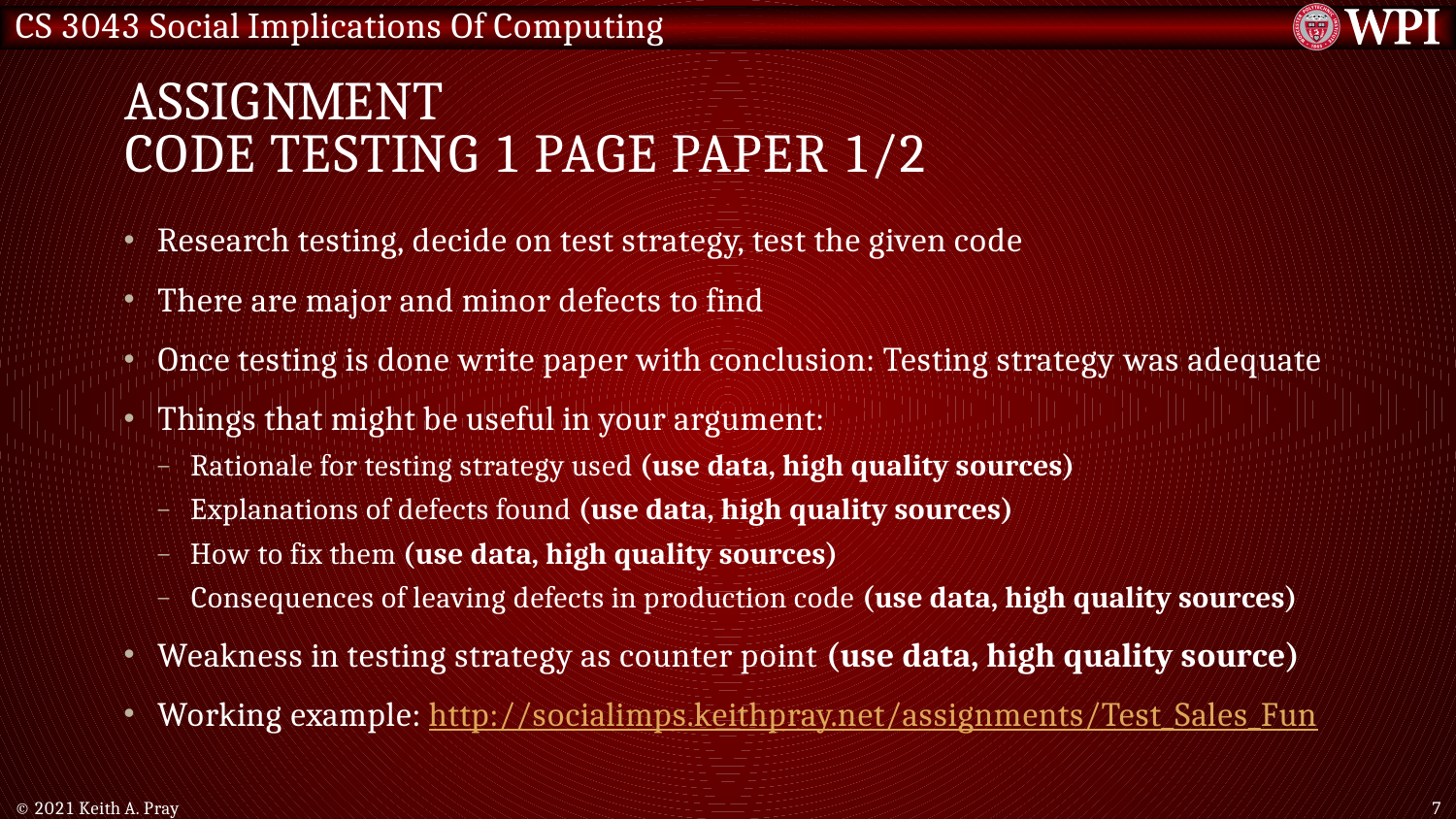

# Assignment Code Testing 1 Page Paper 1/2
Research testing, decide on test strategy, test the given code
There are major and minor defects to find
Once testing is done write paper with conclusion: Testing strategy was adequate
Things that might be useful in your argument:
Rationale for testing strategy used (use data, high quality sources)
Explanations of defects found (use data, high quality sources)
How to fix them (use data, high quality sources)
Consequences of leaving defects in production code (use data, high quality sources)
Weakness in testing strategy as counter point (use data, high quality source)
Working example: http://socialimps.keithpray.net/assignments/Test_Sales_Fun
© 2021 Keith A. Pray
7